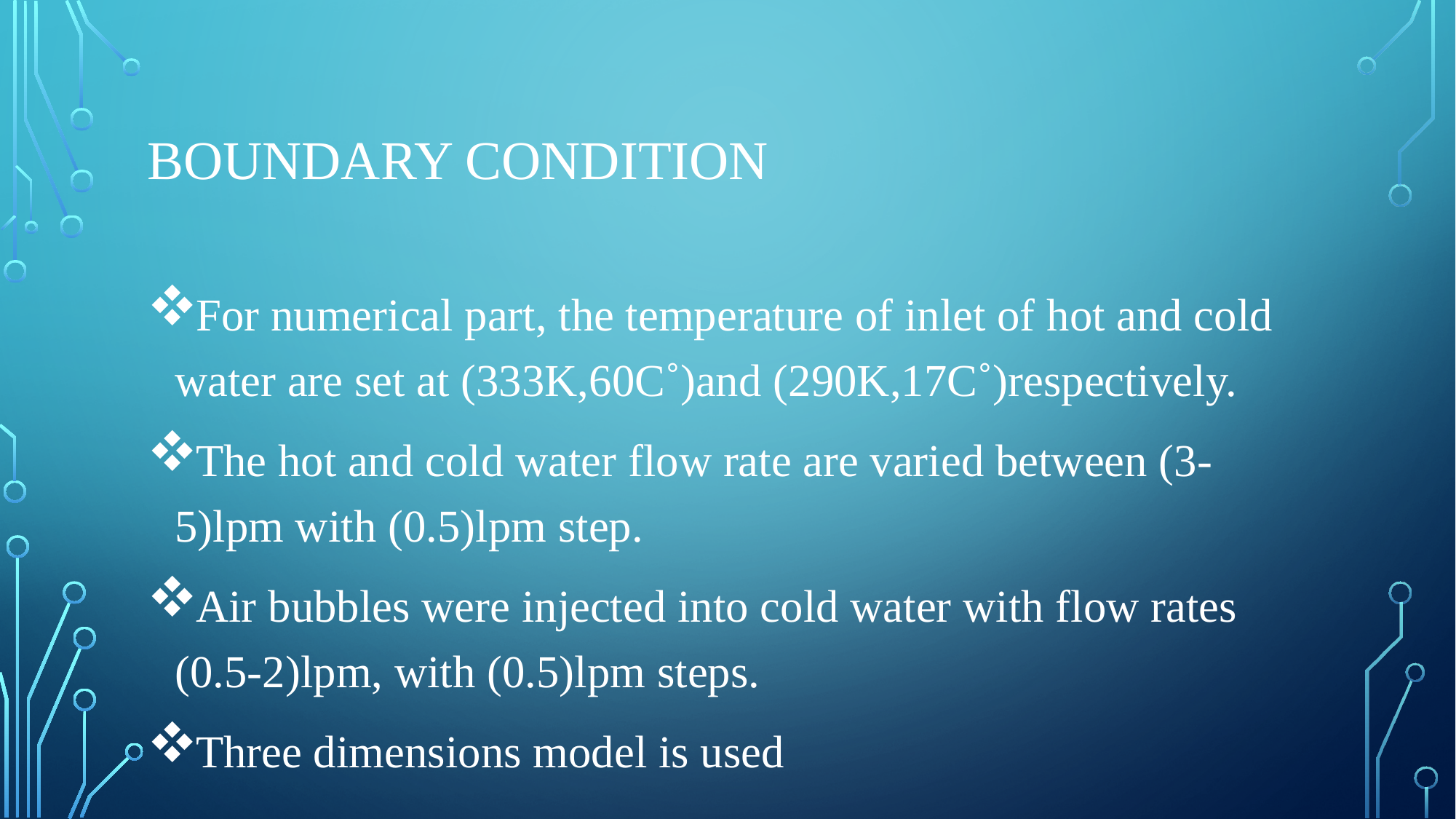

# Boundary condition
For numerical part, the temperature of inlet of hot and cold water are set at (333K,60C˚)and (290K,17C˚)respectively.
The hot and cold water flow rate are varied between (3-5)lpm with (0.5)lpm step.
Air bubbles were injected into cold water with flow rates (0.5-2)lpm, with (0.5)lpm steps.
Three dimensions model is used